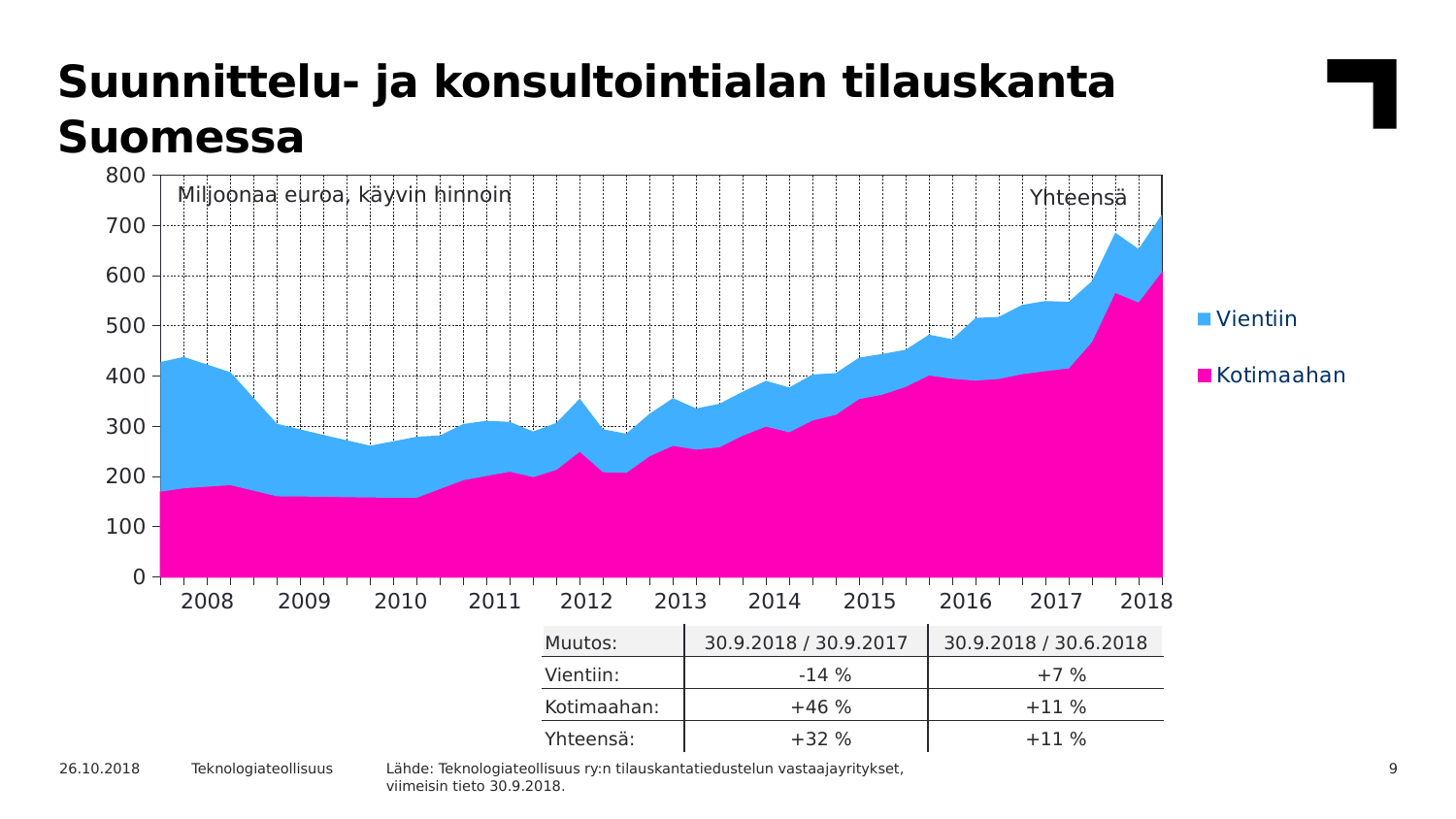

Suunnittelu- ja konsultointialan tilauskanta Suomessa

### Chart

| Category | Kotimaahan  | Vientiin  |
|---|---|---|
| 2007,IV | 169.4 | 258.5 |
| 2008,I | 176.3 | 261.7 |
|  | 179.3 | 243.4 |
|  | 182.4 | 225.1 |
|  | 171.3 | 184.7 |
| 2009,I | 160.2 | 144.4 |
|  | 159.8 | 133.7 |
|  | 159.3 | 123.0 |
|  | 158.5 | 113.2 |
| 2010,I | 157.8 | 103.3 |
|  | 157.5 | 112.4 |
|  | 157.3 | 121.6 |
|  | 174.8 | 106.6 |
| 2011,I | 192.2 | 112.0 |
|  | 200.8 | 109.8 |
|  | 209.1 | 99.3 |
|  | 198.4 | 90.9 |
| 2012,I | 212.8 | 93.6 |
|  | 248.9 | 105.9 |
|  | 208.1 | 85.6 |
|  | 207.0 | 77.9 |
| 2013,I | 239.8 | 84.7 |
|  | 260.7 | 94.8 |
|  | 253.2 | 81.9 |
|  | 257.8 | 86.7 |
| 2014,I | 280.8 | 87.6 |
|  | 298.9 | 91.5 |
|  | 287.8 | 89.2 |
|  | 311.2 | 91.7 |
| 2015,I | 322.4 | 83.3 |
|  | 353.7 | 82.8 |
|  | 362.6 | 81.3 |
|  | 378.2 | 74.0 |
| 2016,I | 400.8 | 81.4 |
|  | 394.4 | 78.7 |
|  | 390.6 | 125.0 |
|  | 394.0 | 123.6 |
| 2017,I | 403.5 | 137.9 |
|  | 409.6 | 139.6 |
|  | 414.9 | 132.6 |
|  | 467.4 | 121.5 |
| 2018,I | 565.2 | 120.1 |
Miljoonaa euroa, käyvin hinnoin
Yhteensä
| 2008 | 2009 | 2010 | 2011 | 2012 | 2013 | 2014 | 2015 | 2016 | 2017 | 2018 |
| --- | --- | --- | --- | --- | --- | --- | --- | --- | --- | --- |
| Muutos: | 30.9.2018 / 30.9.2017 | 30.9.2018 / 30.6.2018 |
| --- | --- | --- |
| Vientiin: | -14 % | +7 % |
| Kotimaahan: | +46 % | +11 % |
| Yhteensä: | +32 % | +11 % |
Lähde: Teknologiateollisuus ry:n tilauskantatiedustelun vastaajayritykset,
viimeisin tieto 30.9.2018.

26.10.2018
Teknologiateollisuus
9